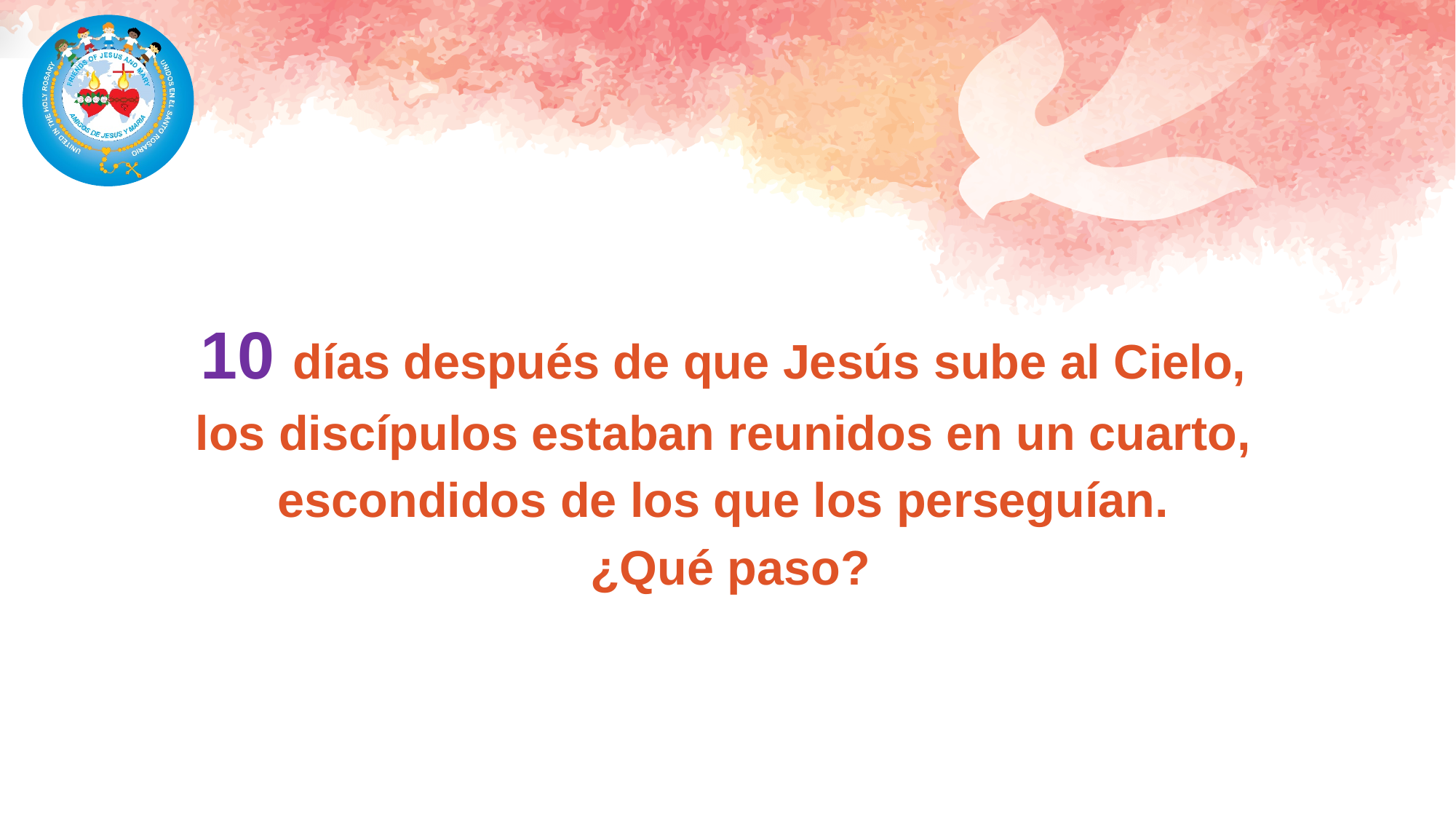

10 días después de que Jesús sube al Cielo,
los discípulos estaban reunidos en un cuarto,
escondidos de los que los perseguían.
¿Qué paso?